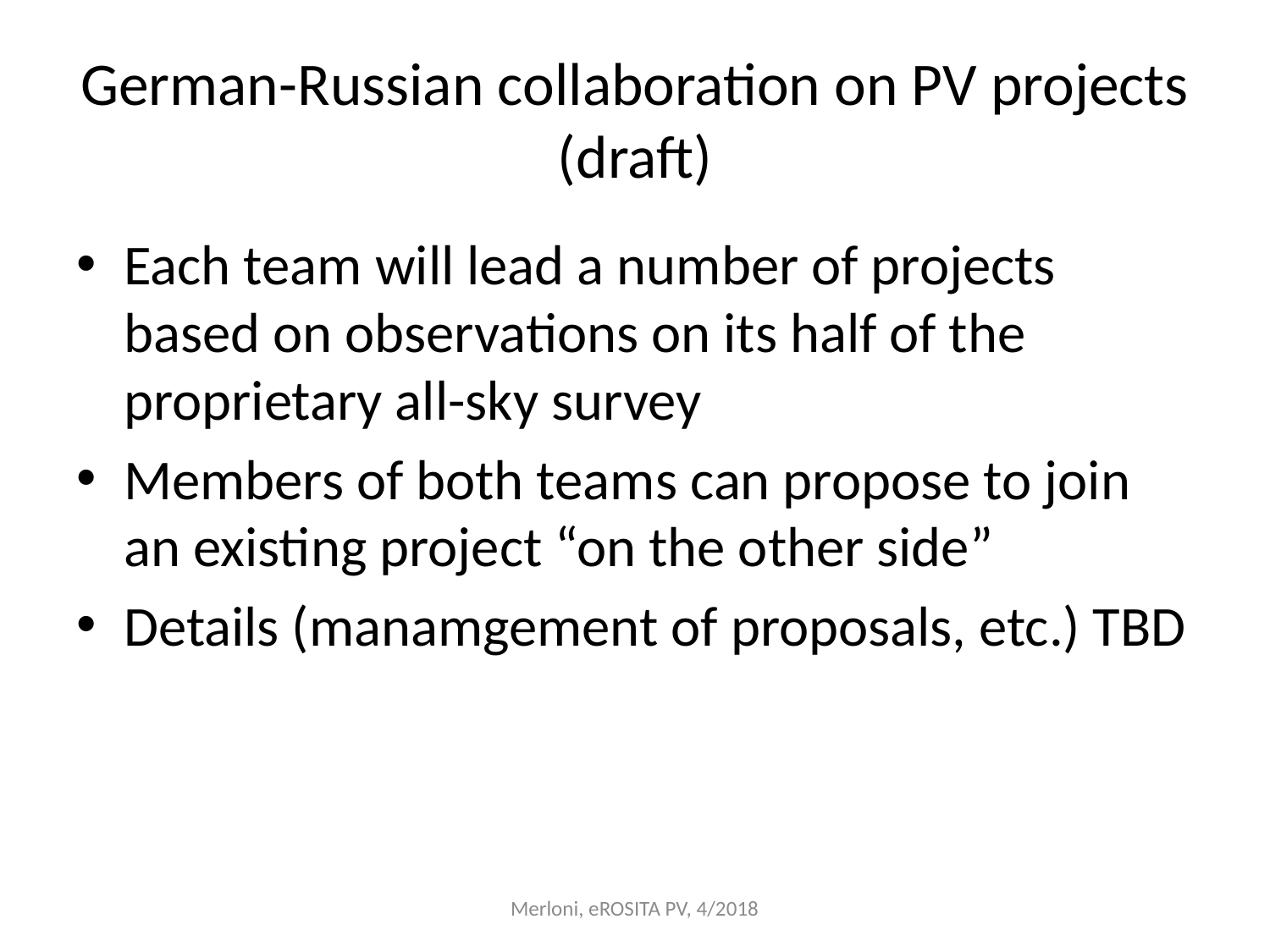

# German-Russian collaboration on PV projects (draft)
Each team will lead a number of projects based on observations on its half of the proprietary all-sky survey
Members of both teams can propose to join an existing project “on the other side”
Details (manamgement of proposals, etc.) TBD

Merloni, eROSITA PV, 4/2018